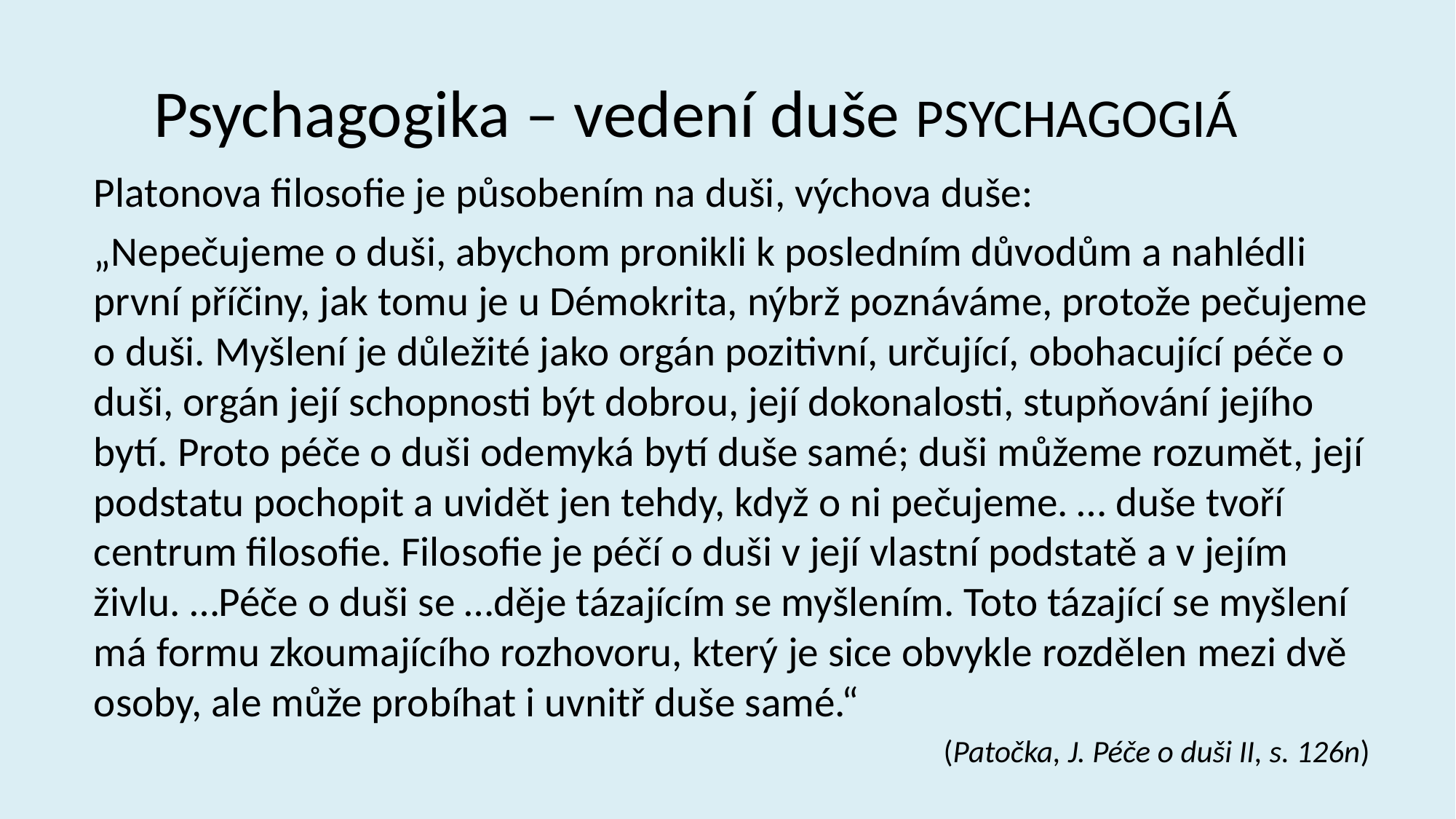

# Psychagogika – vedení duše psychagogiá
Platonova filosofie je působením na duši, výchova duše:
„Nepečujeme o duši, abychom pronikli k posledním důvodům a nahlédli první příčiny, jak tomu je u Démokrita, nýbrž poznáváme, protože pečujeme o duši. Myšlení je důležité jako orgán pozitivní, určující, obohacující péče o duši, orgán její schopnosti být dobrou, její dokonalosti, stupňování jejího bytí. Proto péče o duši odemyká bytí duše samé; duši můžeme rozumět, její podstatu pochopit a uvidět jen tehdy, když o ni pečujeme. … duše tvoří centrum filosofie. Filosofie je péčí o duši v její vlastní podstatě a v jejím živlu. …Péče o duši se …děje tázajícím se myšlením. Toto tázající se myšlení má formu zkoumajícího rozhovoru, který je sice obvykle rozdělen mezi dvě osoby, ale může probíhat i uvnitř duše samé.“
(Patočka, J. Péče o duši II, s. 126n)